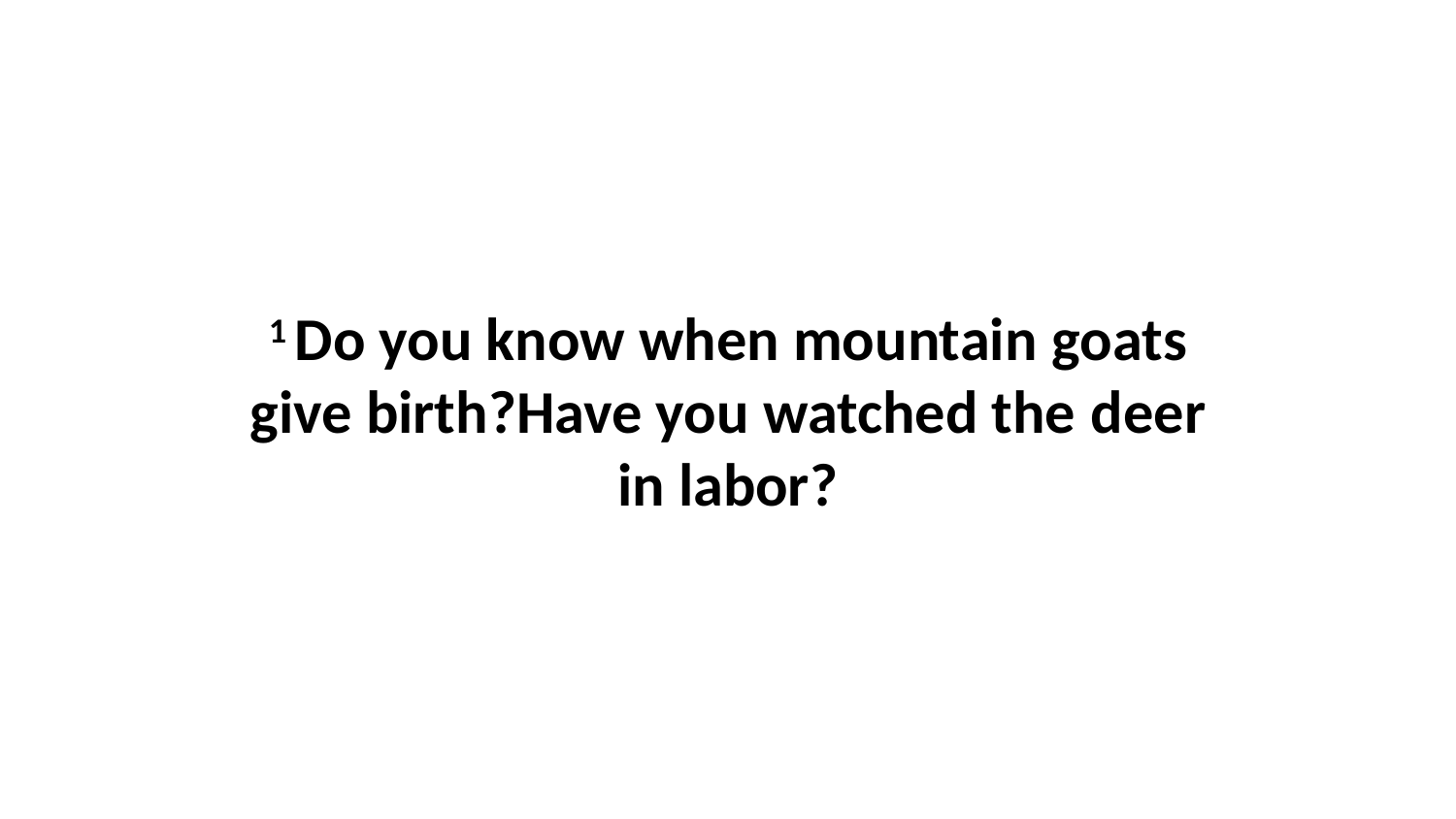

1 Do you know when mountain goats give birth?Have you watched the deer in labor?